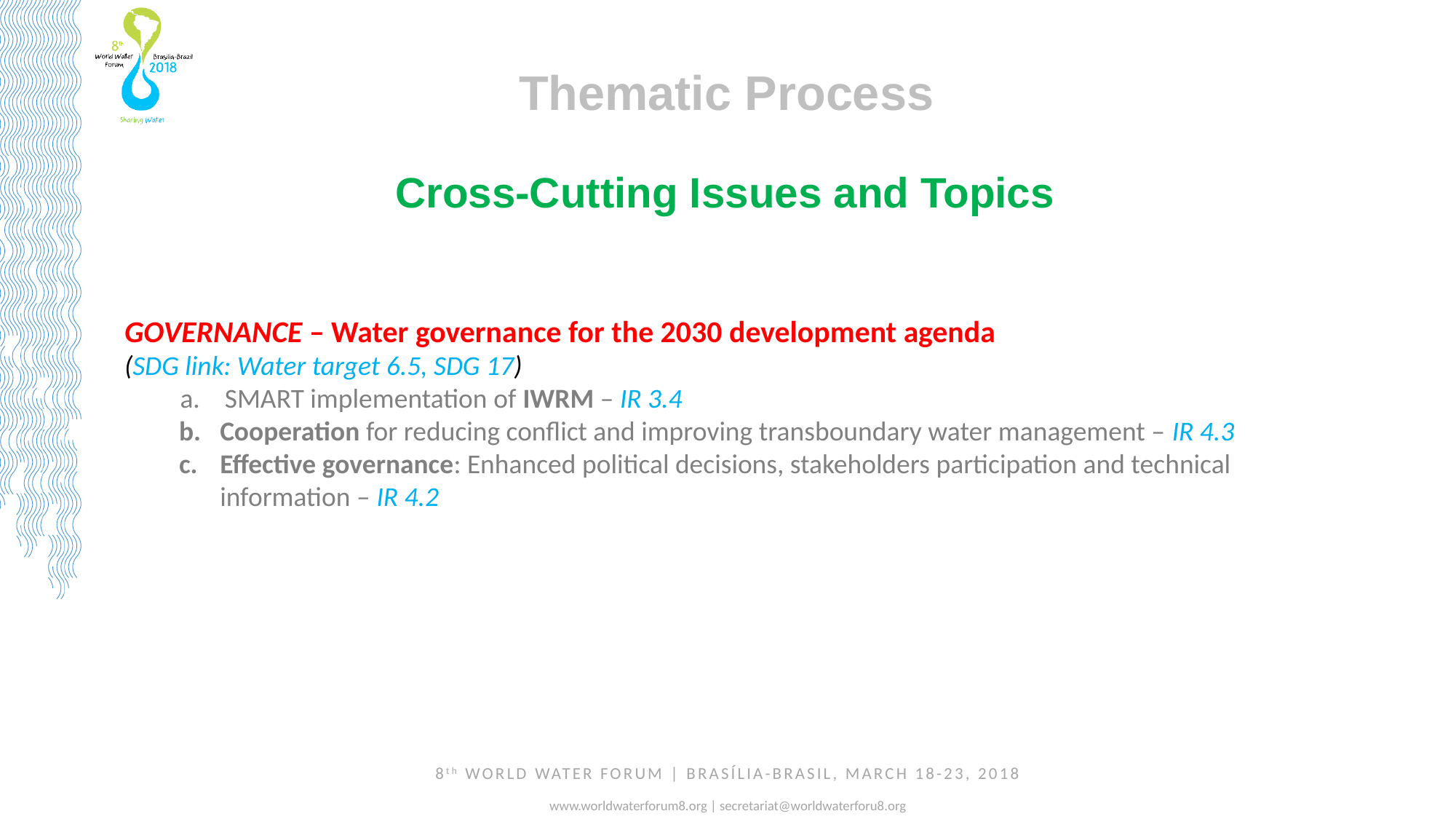

Thematic Process
Cross-Cutting Issues and Topics
GOVERNANCE – Water governance for the 2030 development agenda
(SDG link: Water target 6.5, SDG 17)
         a.    SMART implementation of IWRM – IR 3.4
Cooperation for reducing conflict and improving transboundary water management – IR 4.3
Effective governance: Enhanced political decisions, stakeholders participation and technical information – IR 4.2